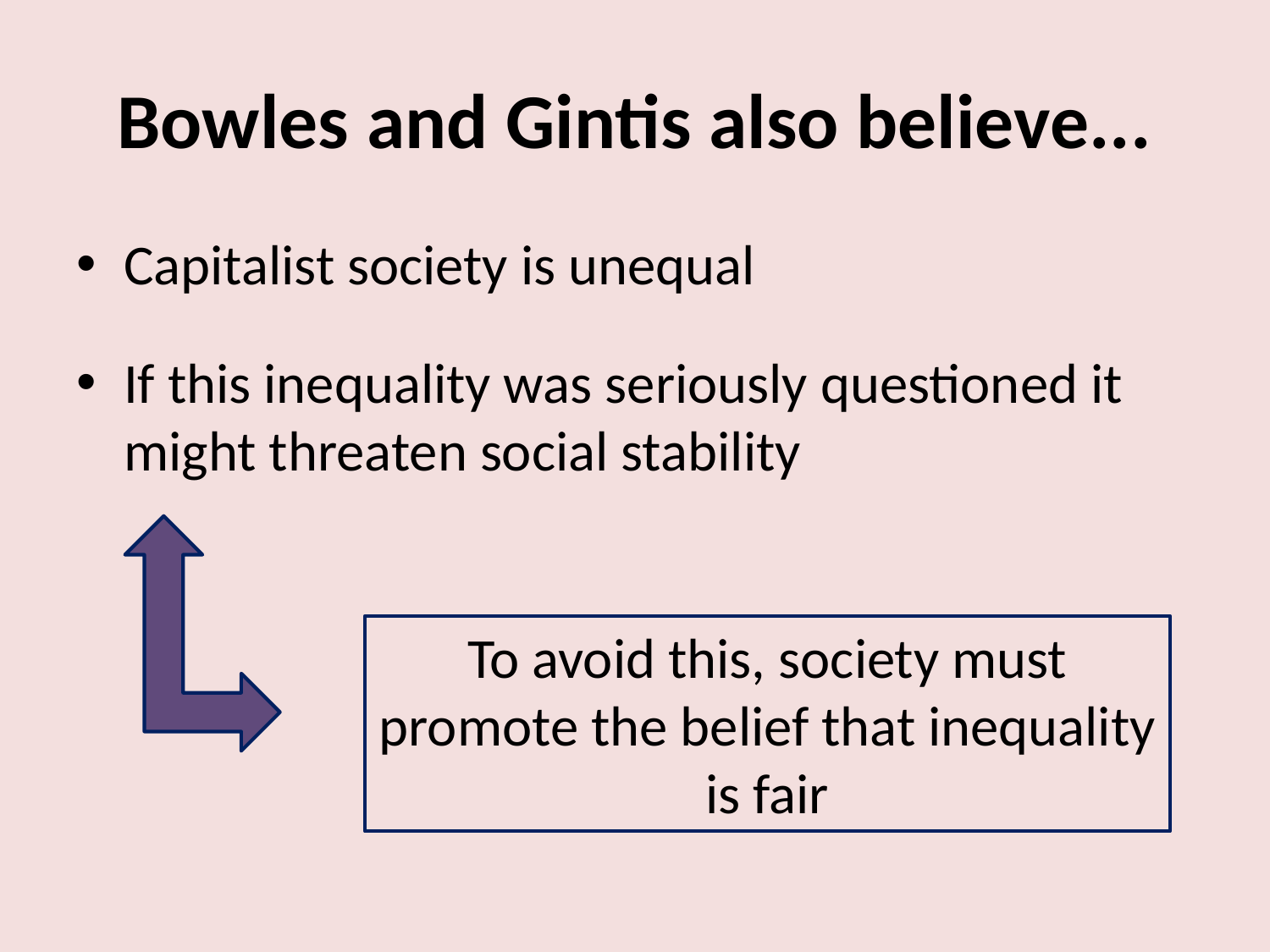

# Bowles and Gintis also believe...
Capitalist society is unequal

If this inequality was seriously questioned it might threaten social stability

To avoid this, society must promote the belief that inequality is fair